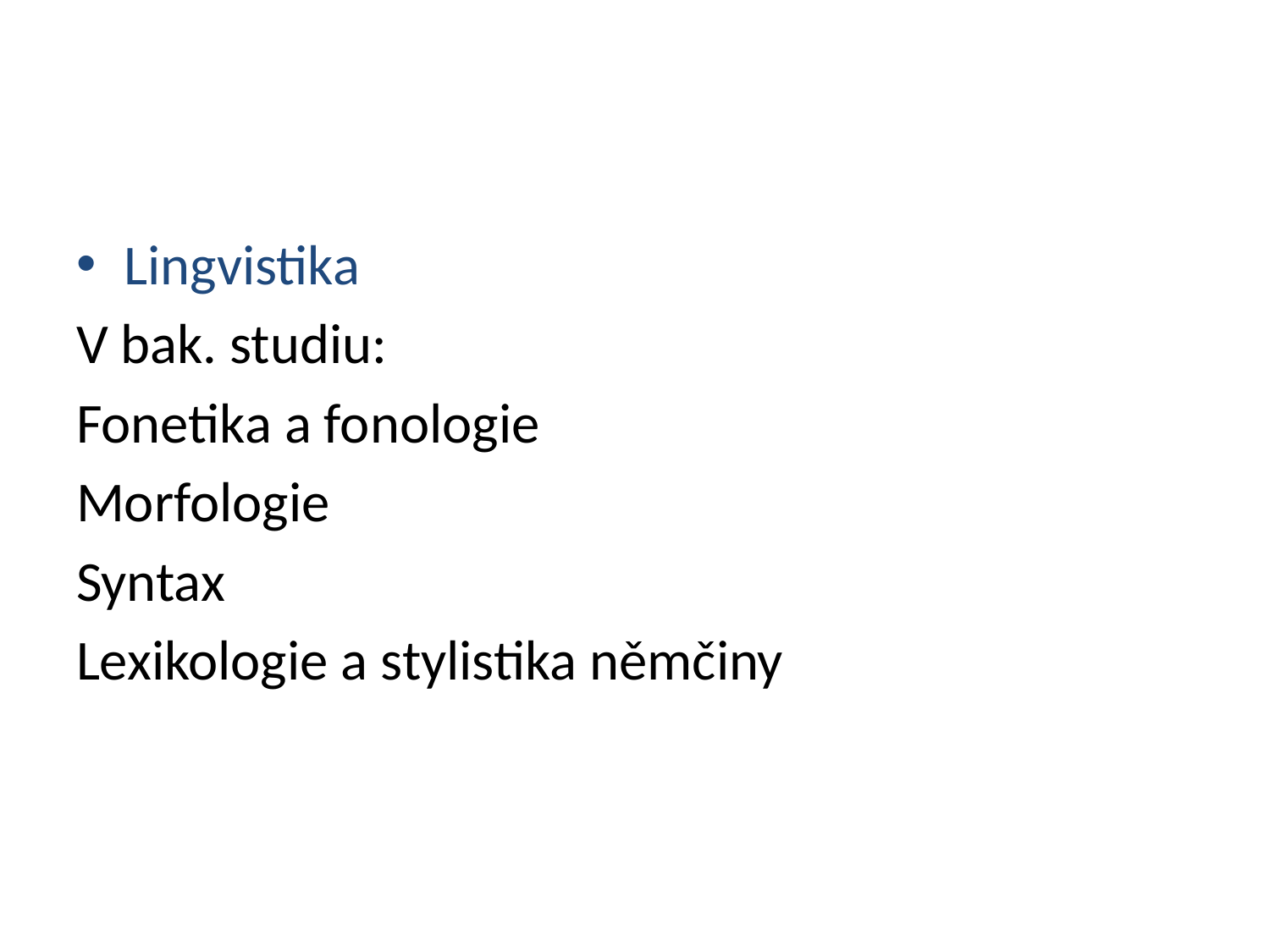

#
Lingvistika
V bak. studiu:
Fonetika a fonologie
Morfologie
Syntax
Lexikologie a stylistika němčiny